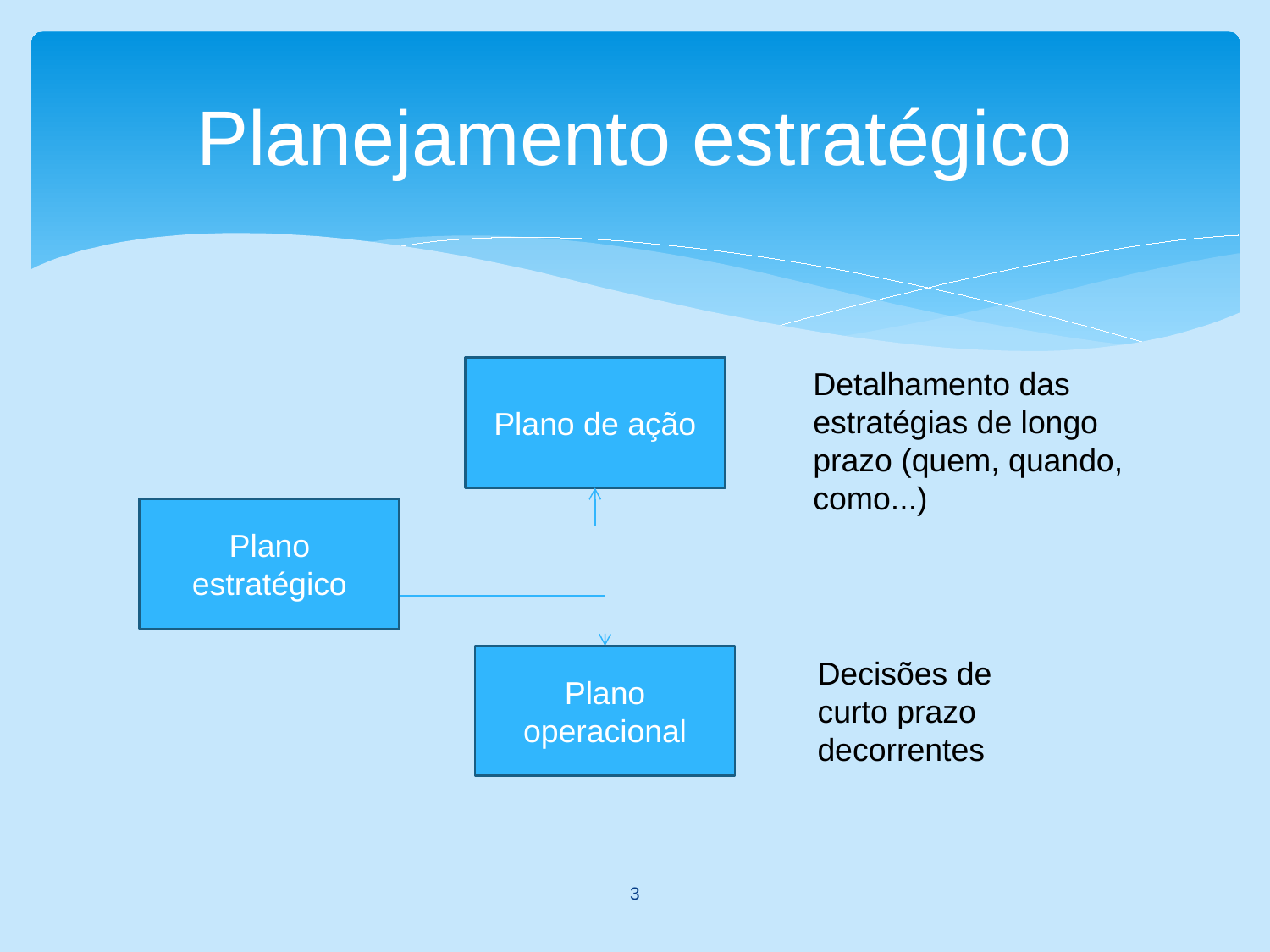

# Planejamento estratégico
Detalhamento das estratégias de longo prazo (quem, quando, como...)
Plano de ação
Plano estratégico
Plano operacional
Decisões de curto prazo decorrentes
3